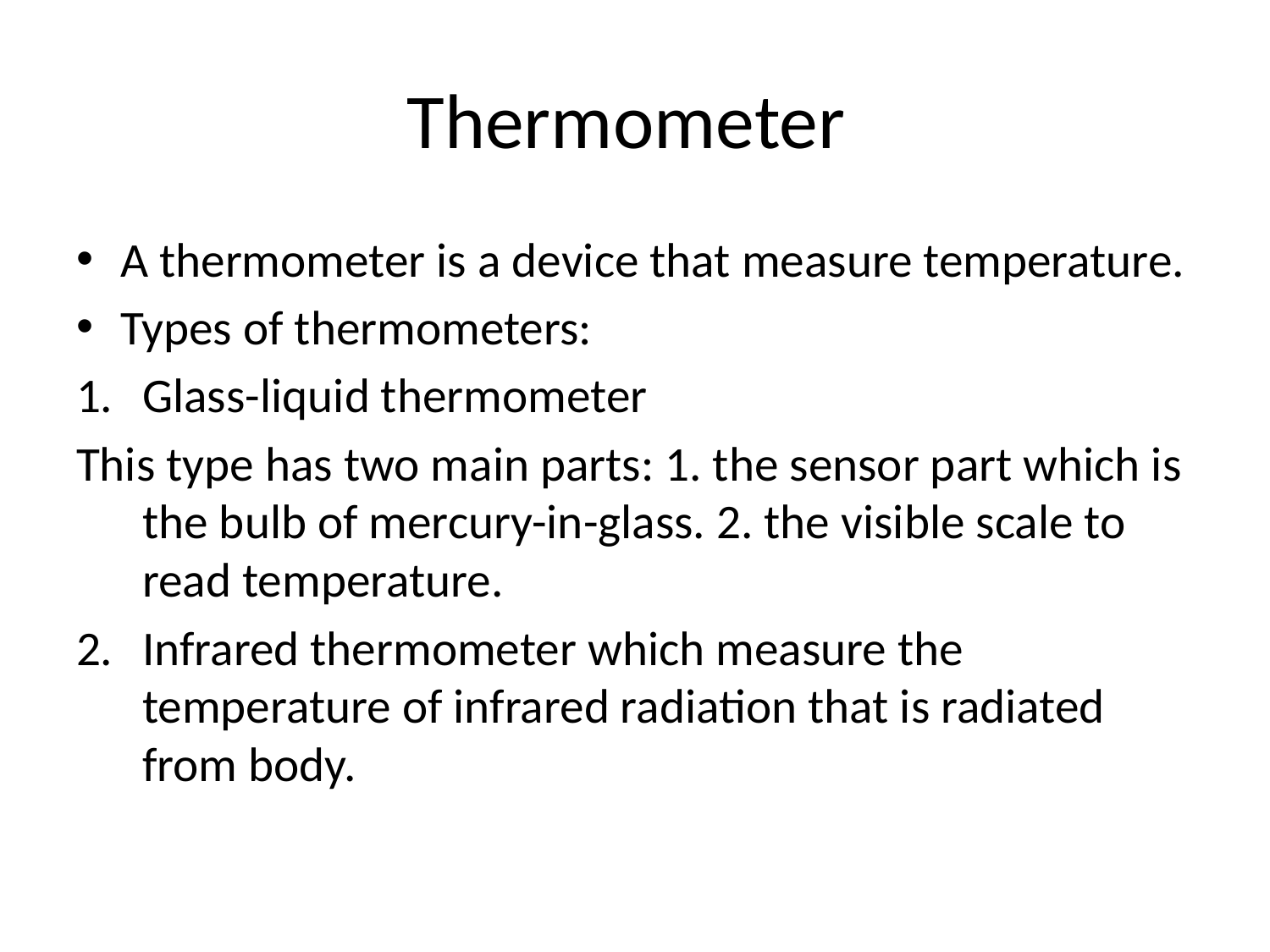

# Thermometer
A thermometer is a device that measure temperature.
Types of thermometers:
Glass-liquid thermometer
This type has two main parts: 1. the sensor part which is the bulb of mercury-in-glass. 2. the visible scale to read temperature.
Infrared thermometer which measure the temperature of infrared radiation that is radiated from body.